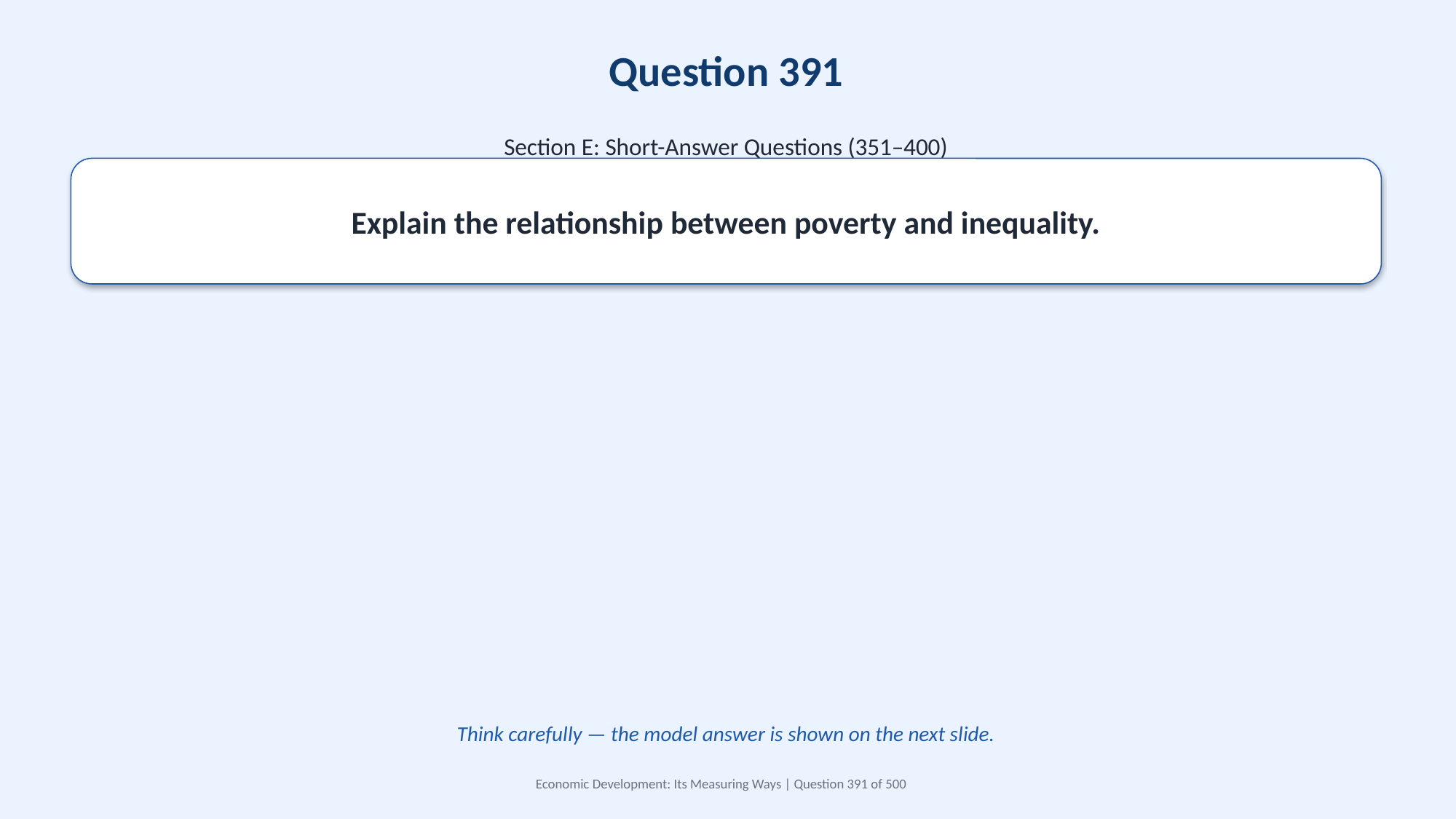

Question 391
Section E: Short-Answer Questions (351–400)
Explain the relationship between poverty and inequality.
Think carefully — the model answer is shown on the next slide.
Economic Development: Its Measuring Ways | Question 391 of 500